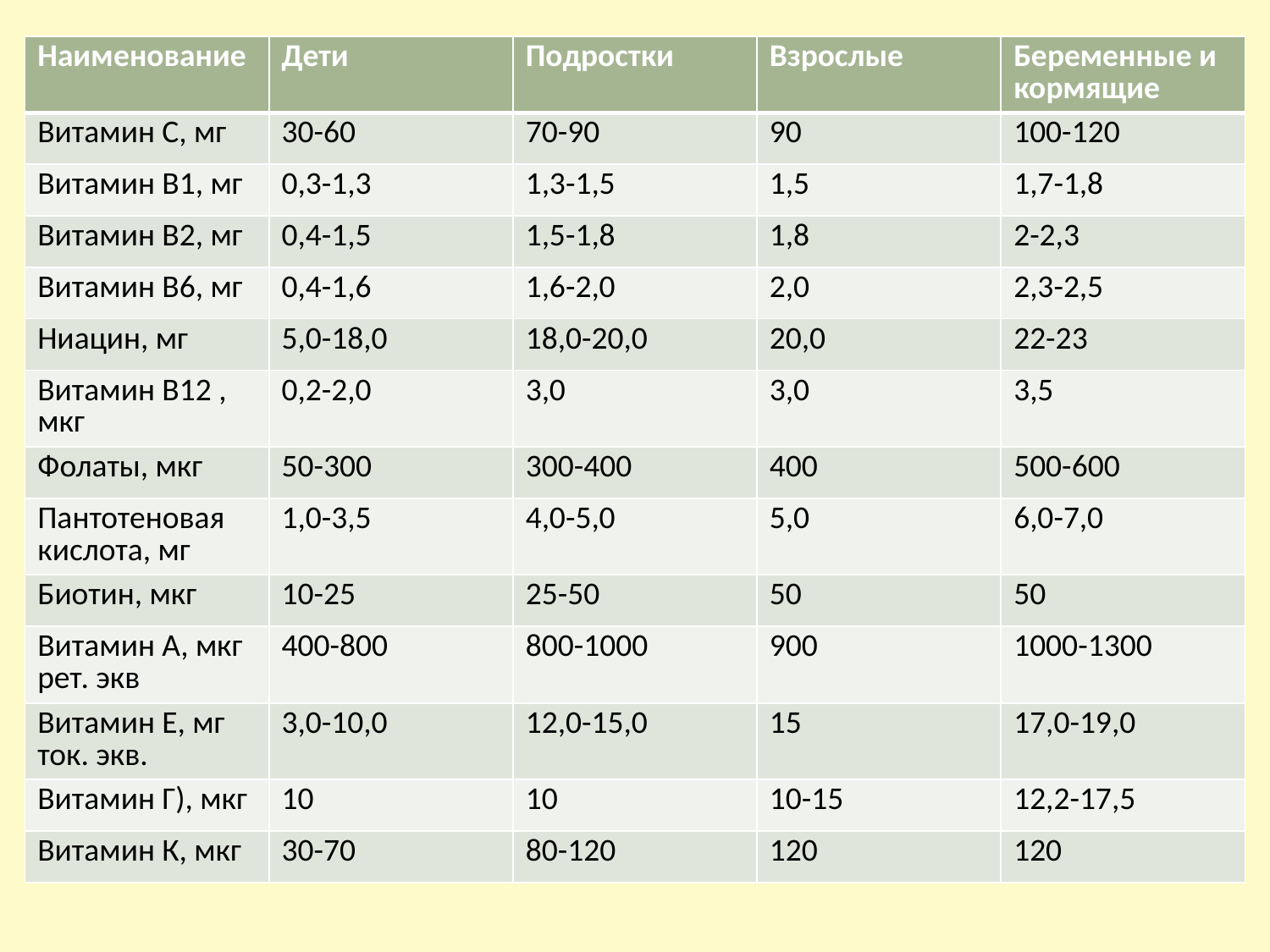

| Наименование | Дети | Подростки | Взрослые | Беременные и кормящие |
| --- | --- | --- | --- | --- |
| Витамин С, мг | 30-60 | 70-90 | 90 | 100-120 |
| Витамин В1, мг | 0,3-1,3 | 1,3-1,5 | 1,5 | 1,7-1,8 |
| Витамин В2, мг | 0,4-1,5 | 1,5-1,8 | 1,8 | 2-2,3 |
| Витамин В6, мг | 0,4-1,6 | 1,6-2,0 | 2,0 | 2,3-2,5 |
| Ниацин, мг | 5,0-18,0 | 18,0-20,0 | 20,0 | 22-23 |
| Витамин В12 , мкг | 0,2-2,0 | 3,0 | 3,0 | 3,5 |
| Фолаты, мкг | 50-300 | 300-400 | 400 | 500-600 |
| Пантотеновая кислота, мг | 1,0-3,5 | 4,0-5,0 | 5,0 | 6,0-7,0 |
| Биотин, мкг | 10-25 | 25-50 | 50 | 50 |
| Витамин А, мкг рет. экв | 400-800 | 800-1000 | 900 | 1000-1300 |
| Витамин Е, мг ток. экв. | 3,0-10,0 | 12,0-15,0 | 15 | 17,0-19,0 |
| Витамин Г), мкг | 10 | 10 | 10-15 | 12,2-17,5 |
| Витамин К, мкг | 30-70 | 80-120 | 120 | 120 |